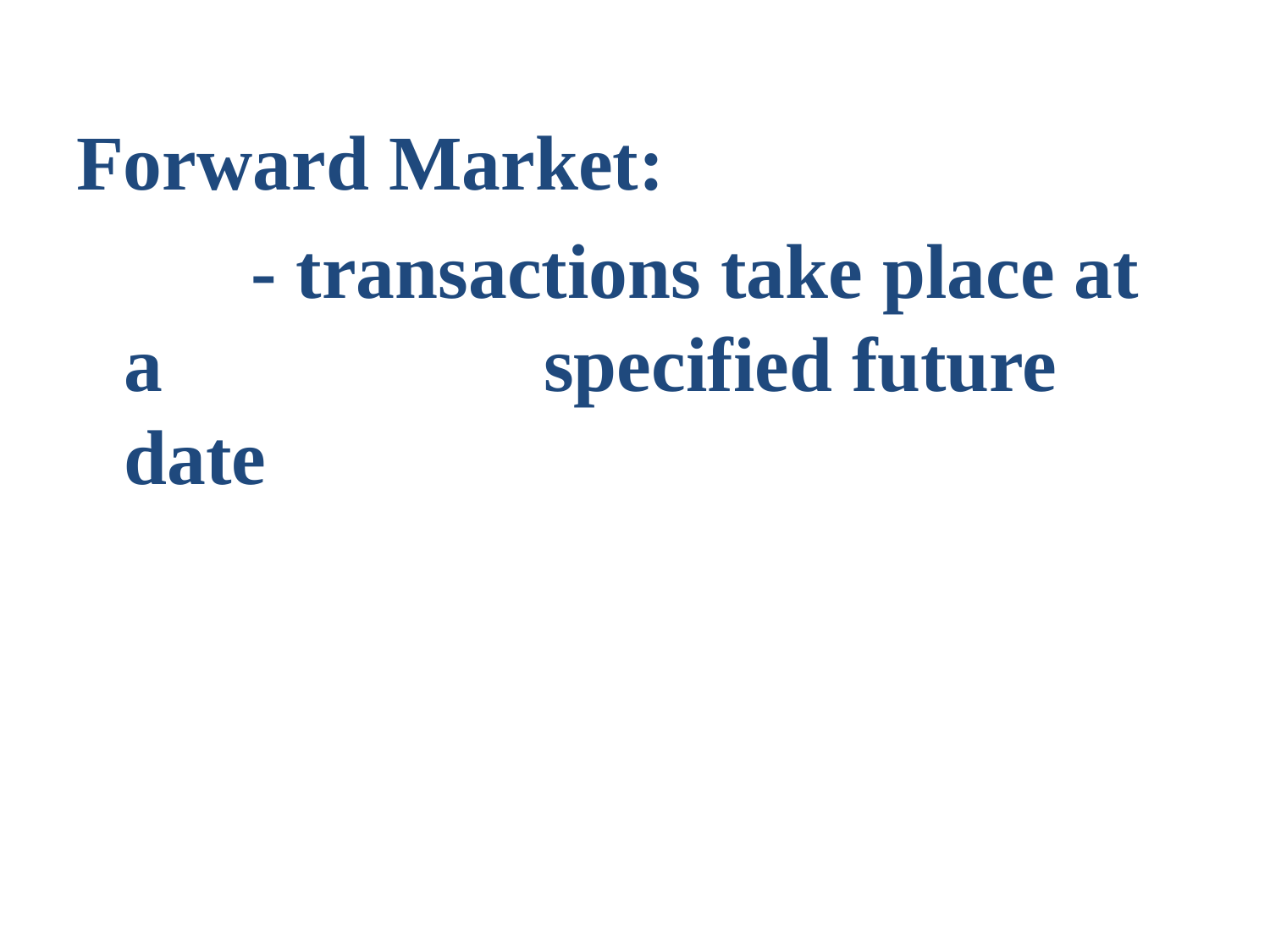

Forward Market:
		- transactions take place at a 			  specified future date